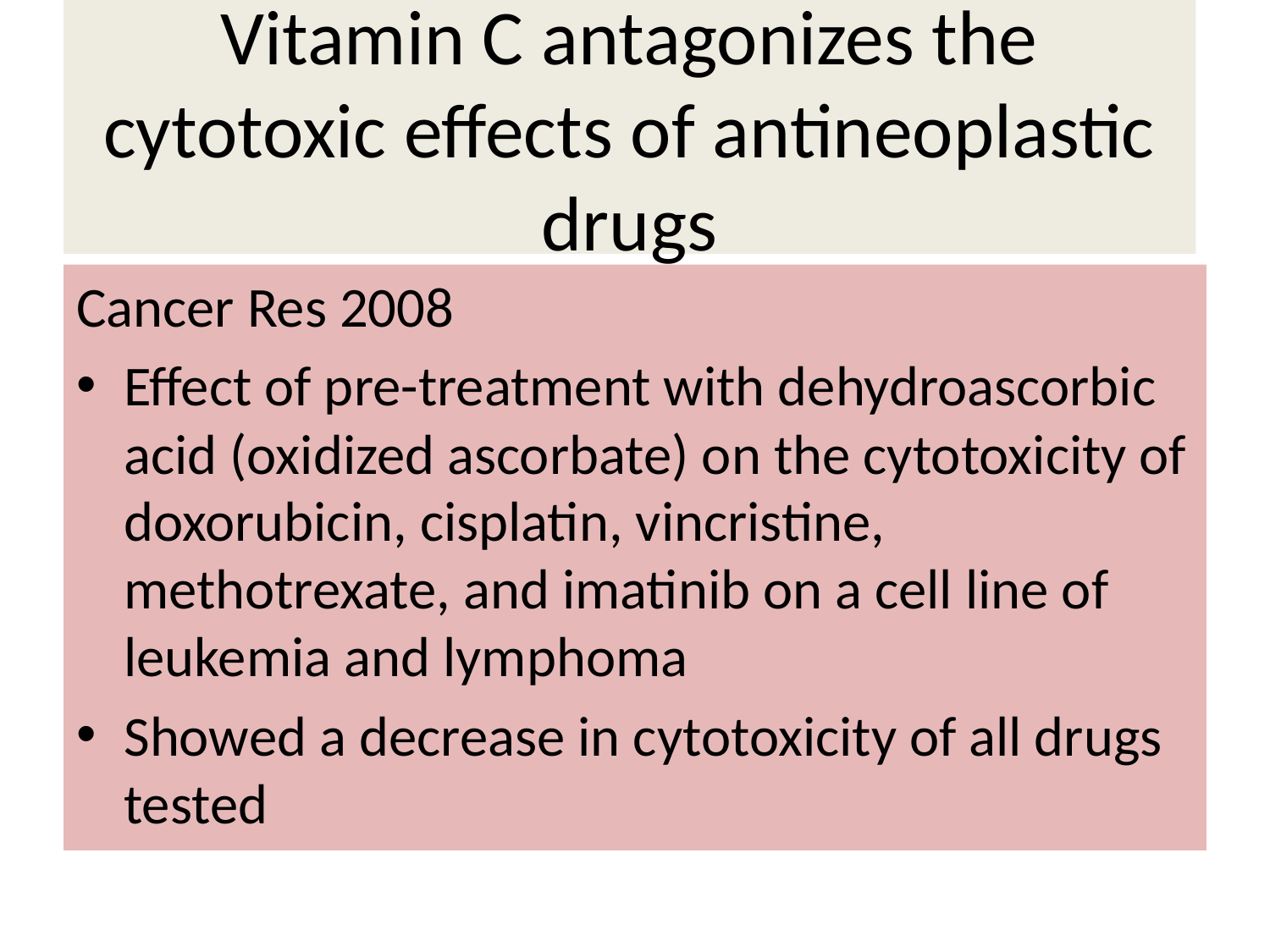

# Vitamin C antagonizes the cytotoxic effects of antineoplastic drugs
Cancer Res 2008
Effect of pre-treatment with dehydroascorbic acid (oxidized ascorbate) on the cytotoxicity of doxorubicin, cisplatin, vincristine, methotrexate, and imatinib on a cell line of leukemia and lymphoma
Showed a decrease in cytotoxicity of all drugs tested